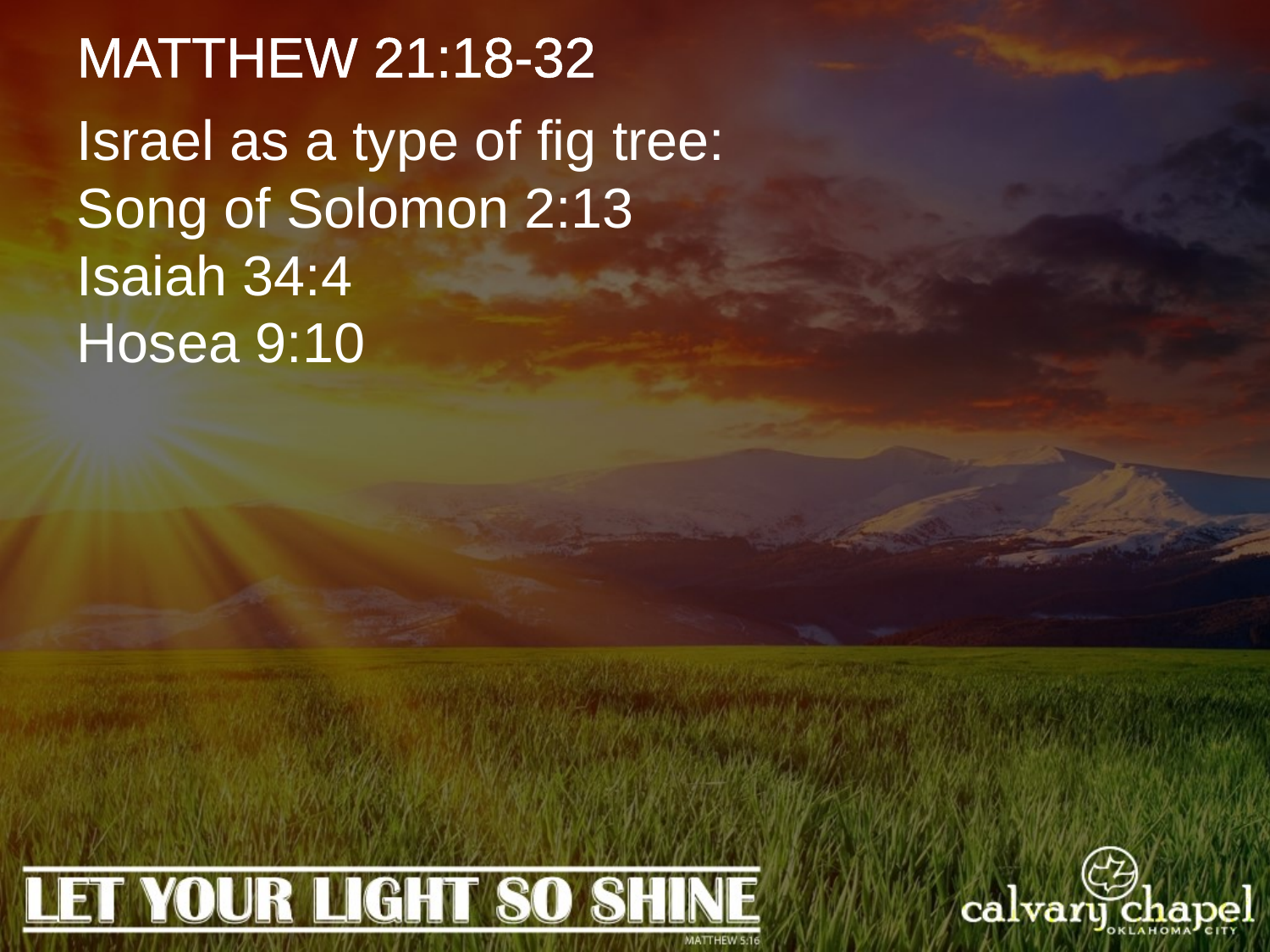

MATTHEW 21:18-32
Israel as a type of fig tree:
Song of Solomon 2:13
Isaiah 34:4
Hosea 9:10